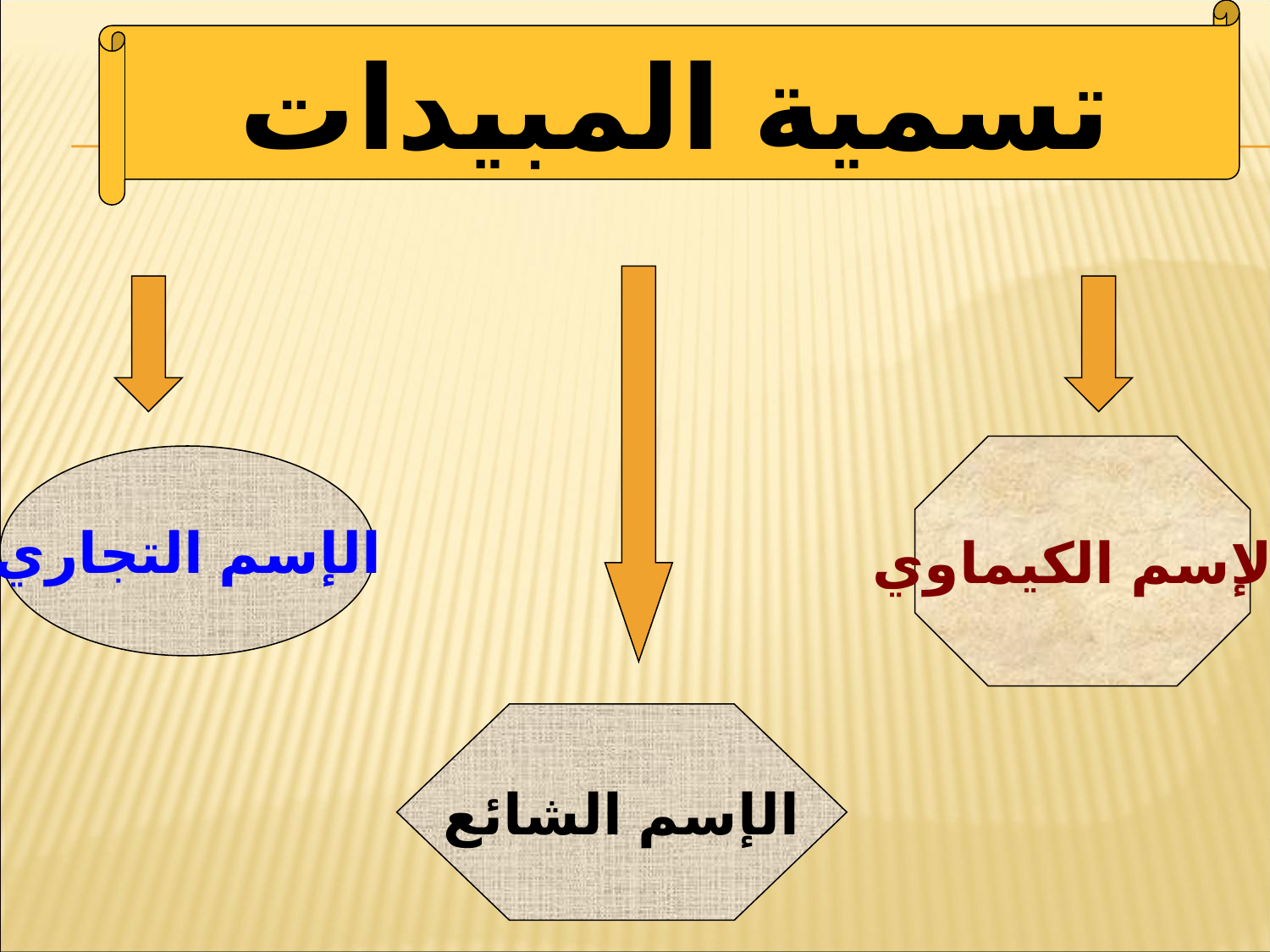

تسمية المبيدات
#

الإسم الكيماوي
الإسم التجاري
الإسم الشائع